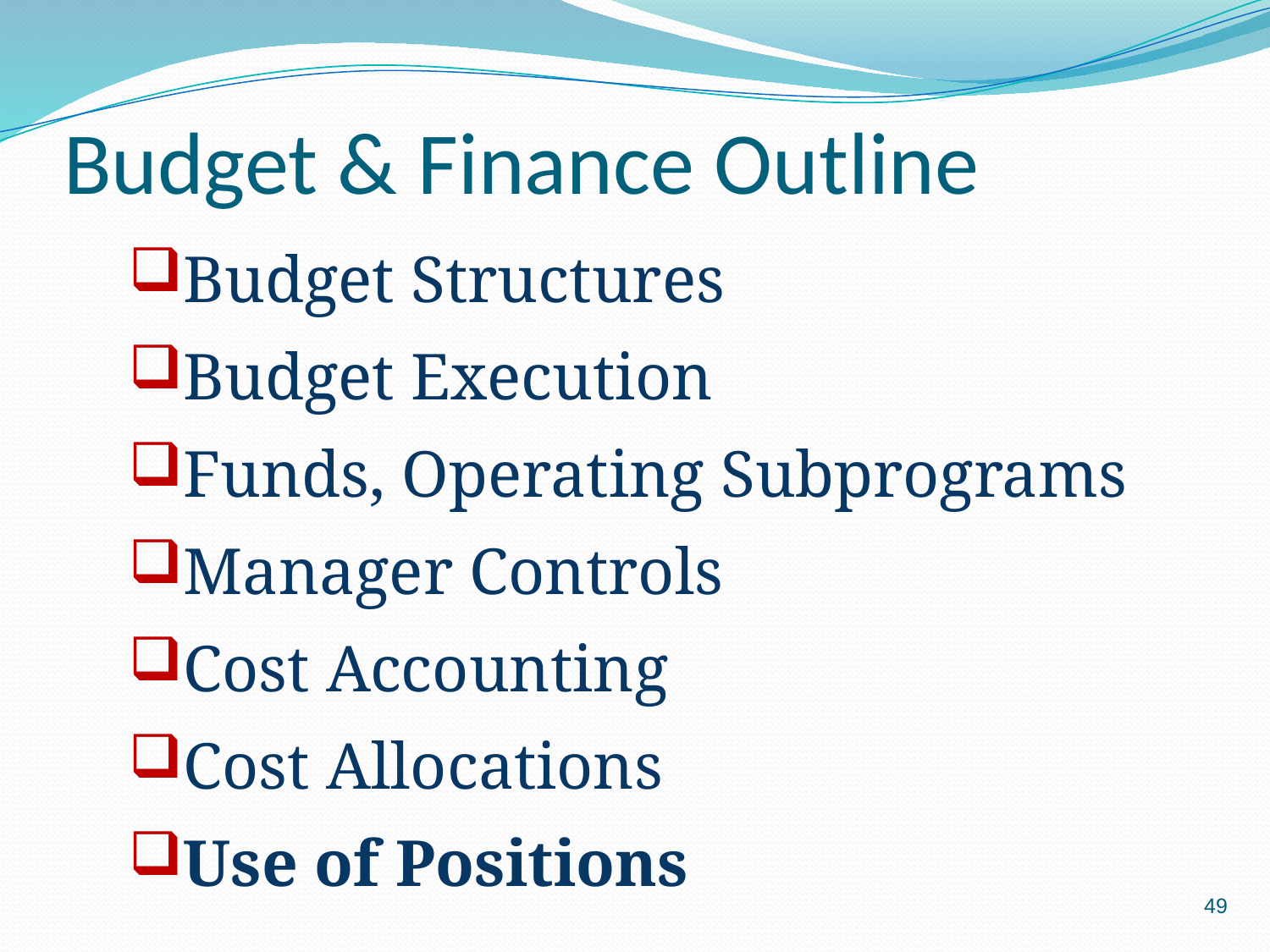

# Budget & Finance Outline
Budget Structures
Budget Execution
Funds, Operating Subprograms
Manager Controls
Cost Accounting
Cost Allocations
Use of Positions

49